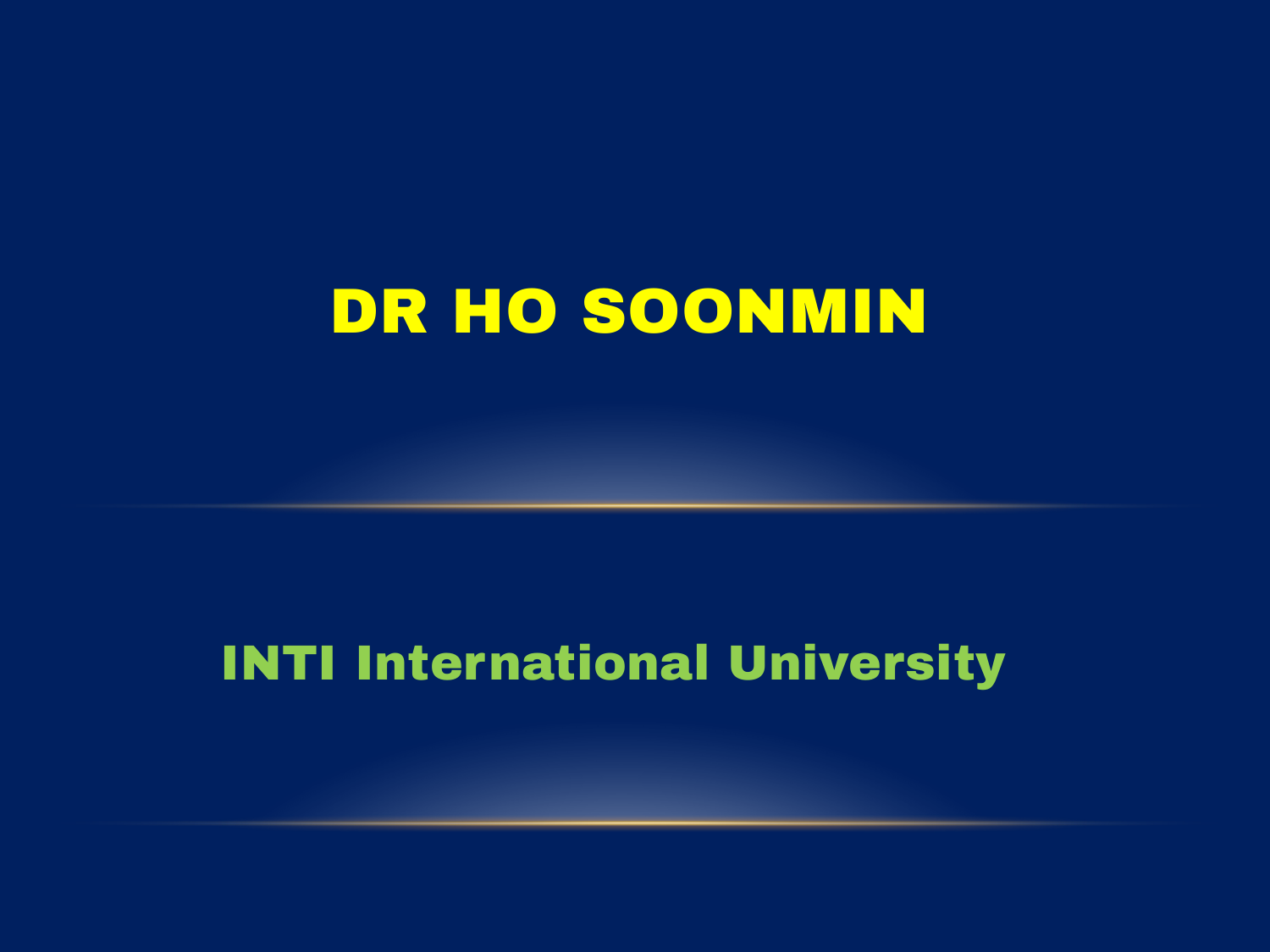

# DR HO SOONMIN
INTI International University